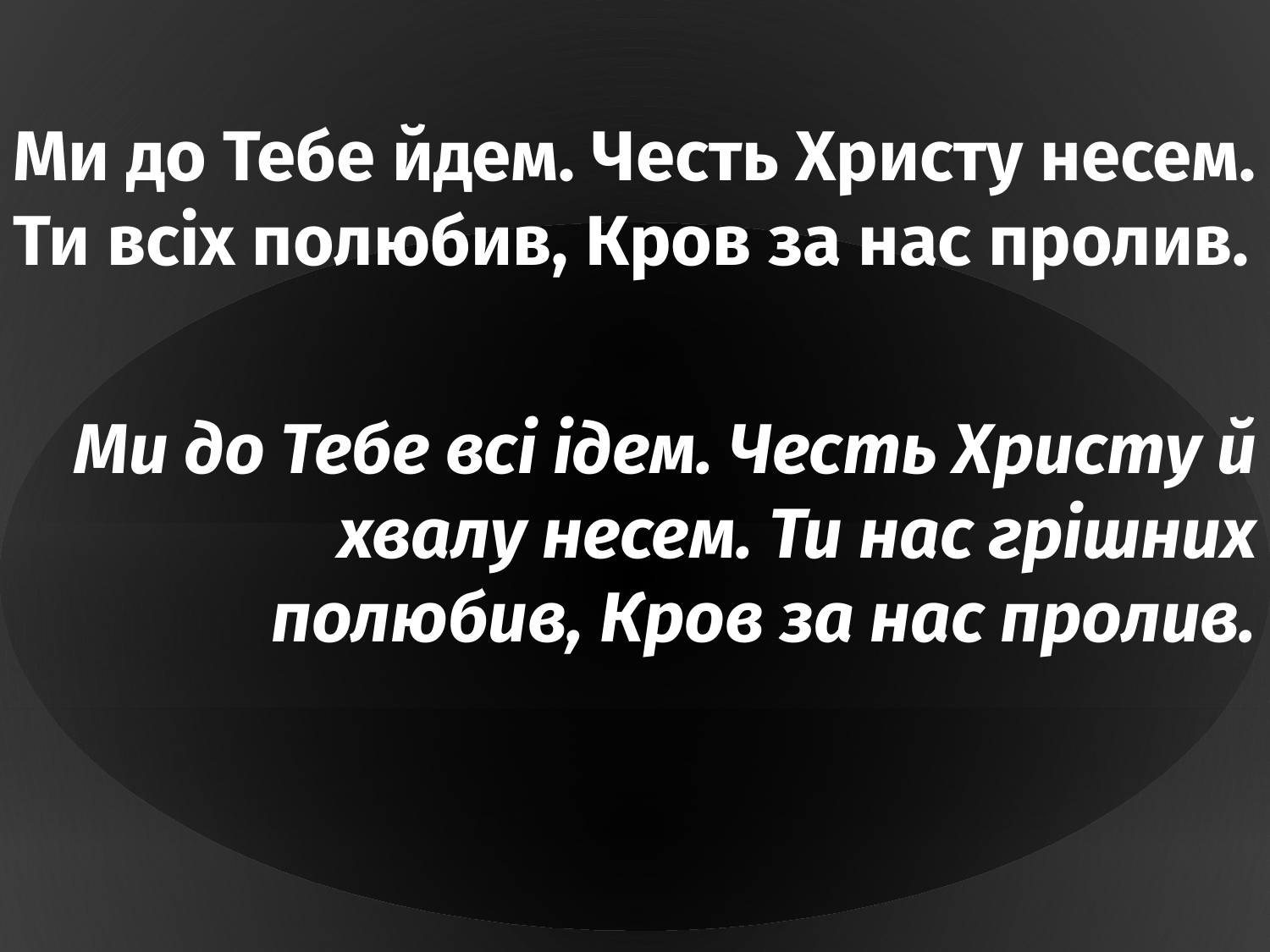

Ми до Тебе йдем. Честь Христу несем. Ти всіх полюбив, Кров за нас пролив.

Ми до Тебе всі ідем. Честь Христу й хвалу несем. Ти нас грішних полюбив, Кров за нас пролив.